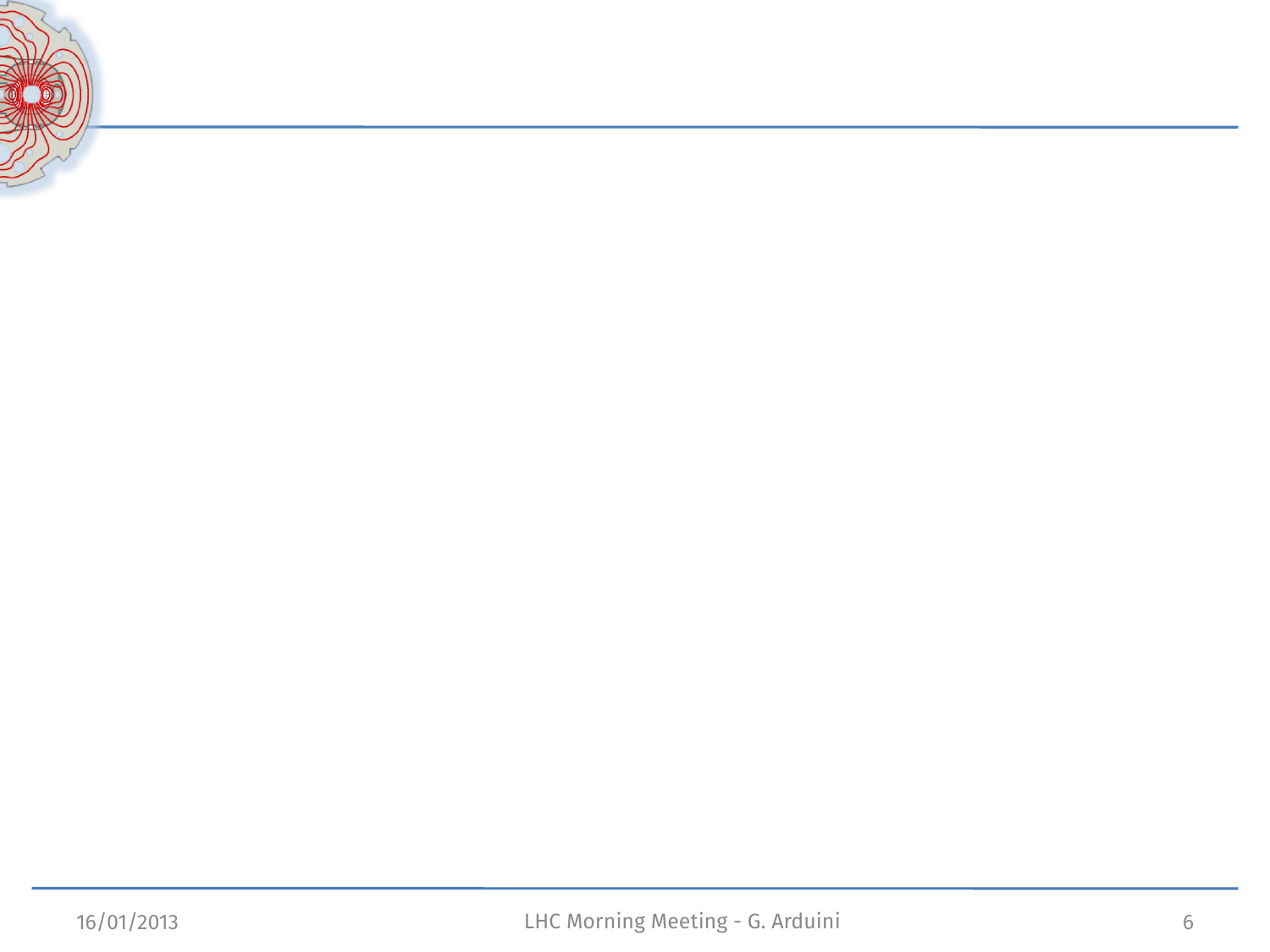

#

16/01/2013
6
LHC Morning Meeting - G. Arduini